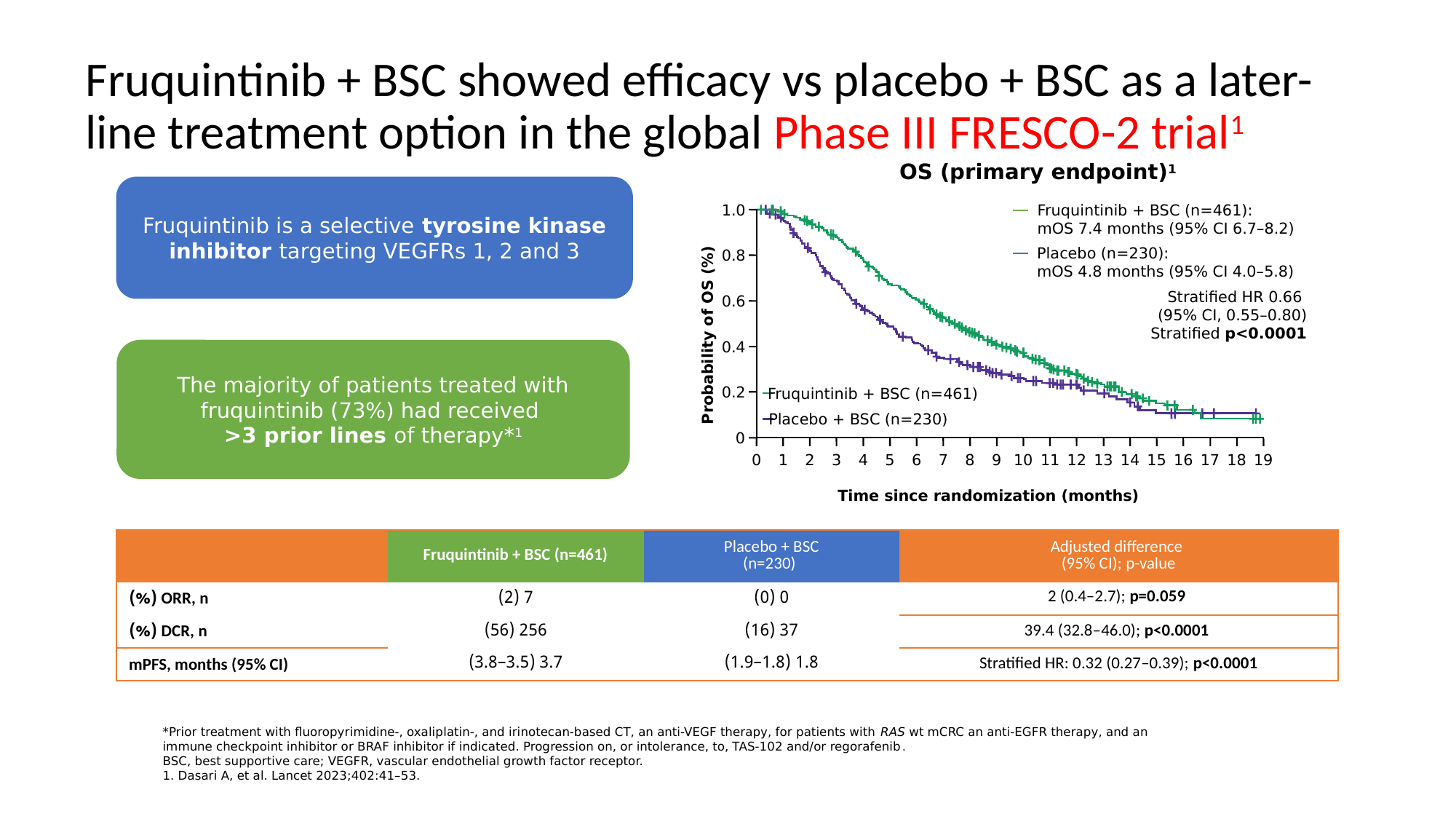

# Fruquintinib + BSC showed efficacy vs placebo + BSC as a later-line treatment option in the global Phase III FRESCO-2 trial1
OS (primary endpoint)1
Fruquintinib is a selective tyrosine kinase inhibitor targeting VEGFRs 1, 2 and 3
Fruquintinib + BSC (n=461):
mOS 7.4 months (95% CI 6.7–8.2)
1.0

0.8

0.6

Probability of OS (%)

0.4

0.2

Fruquintinib + BSC (n=461)

Placebo + BSC (n=230)

0

0
1
2
3
4
5
6
7
8
9
10
11
12
13
14
15
16
17
18
19
Time since randomization (months)

Placebo (n=230):
mOS 4.8 months (95% CI 4.0–5.8)

Stratified HR 0.66
(95% CI, 0.55–0.80)
Stratified p<0.0001
The majority of patients treated with fruquintinib (73%) had received
>3 prior lines of therapy*1
|  | Fruquintinib + BSC (n=461) | Placebo + BSC (n=230) | Adjusted difference (95% CI); p-value |
| --- | --- | --- | --- |
| ORR, n (%) | 7 (2) | 0 (0) | 2 (0.4–2.7); p=0.059 |
| DCR, n (%) | 256 (56) | 37 (16) | 39.4 (32.8–46.0); p<0.0001 |
| mPFS, months (95% CI) | 3.7 (3.5–3.8) | 1.8 (1.8–1.9) | Stratified HR: 0.32 (0.27–0.39); p<0.0001 |
*Prior treatment with fluoropyrimidine-, oxaliplatin-, and irinotecan-based CT, an anti-VEGF therapy, for patients with RAS wt mCRC an anti-EGFR therapy, and an immune checkpoint inhibitor or BRAF inhibitor if indicated. Progression on, or intolerance, to, TAS-102 and/or regorafenib.
BSC, best supportive care; VEGFR, vascular endothelial growth factor receptor.
1. Dasari A, et al. Lancet 2023;402:41–53.